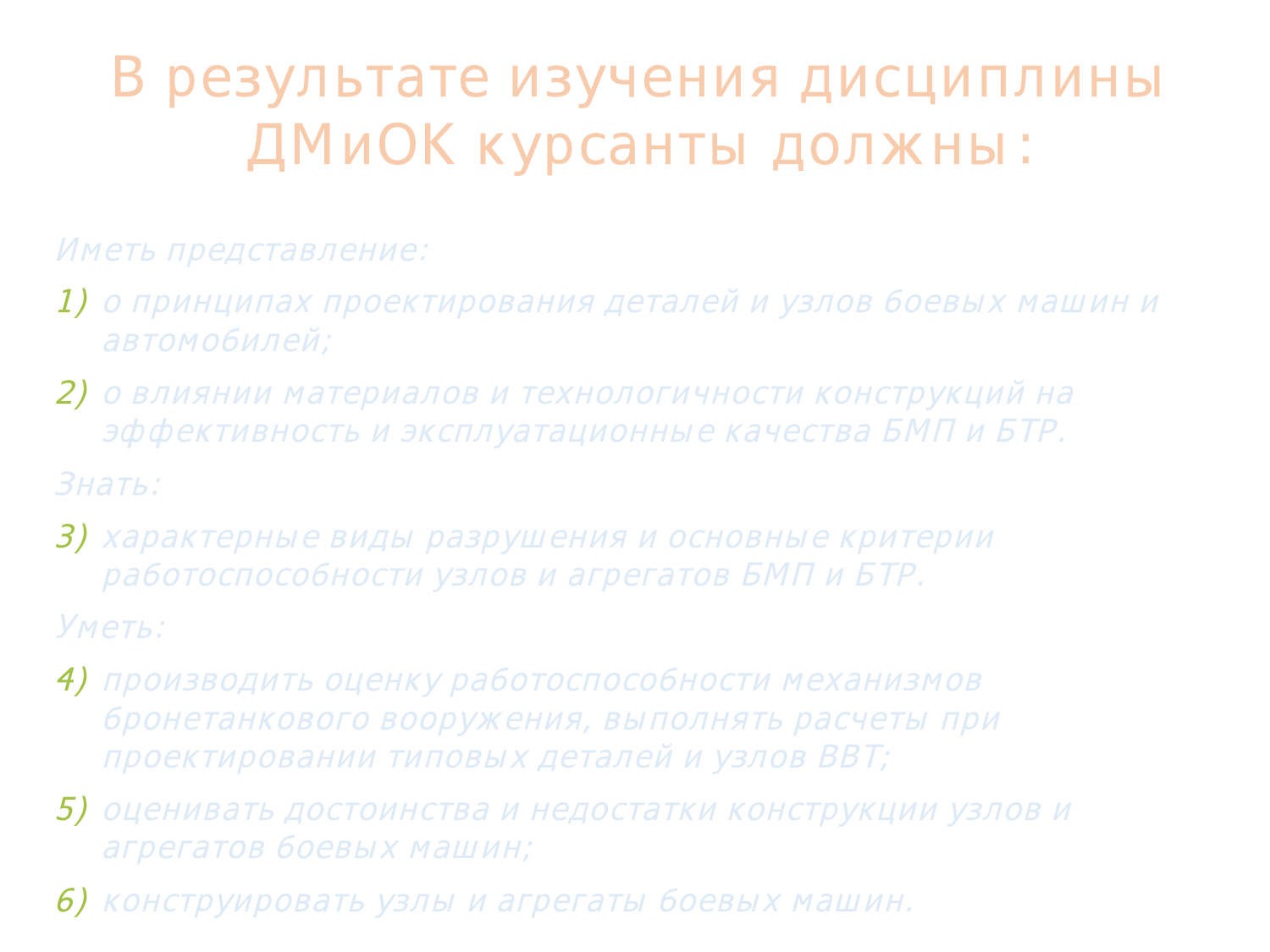

В результате изучения дисциплины ДМиОК курсанты должны:
Иметь представление:
о принципах проектирования деталей и узлов боевых машин и автомобилей;
о влиянии материалов и технологичности конструкций на эффективность и эксплуатационные качества БМП и БТР.
Знать:
характерные виды разрушения и основные критерии работоспособности узлов и агрегатов БМП и БТР.
Уметь:
производить оценку работоспособности механизмов бронетанкового вооружения, выполнять расчеты при проектировании типовых деталей и узлов ВВТ;
оценивать достоинства и недостатки конструкции узлов и агрегатов боевых машин;
конструировать узлы и агрегаты боевых машин.